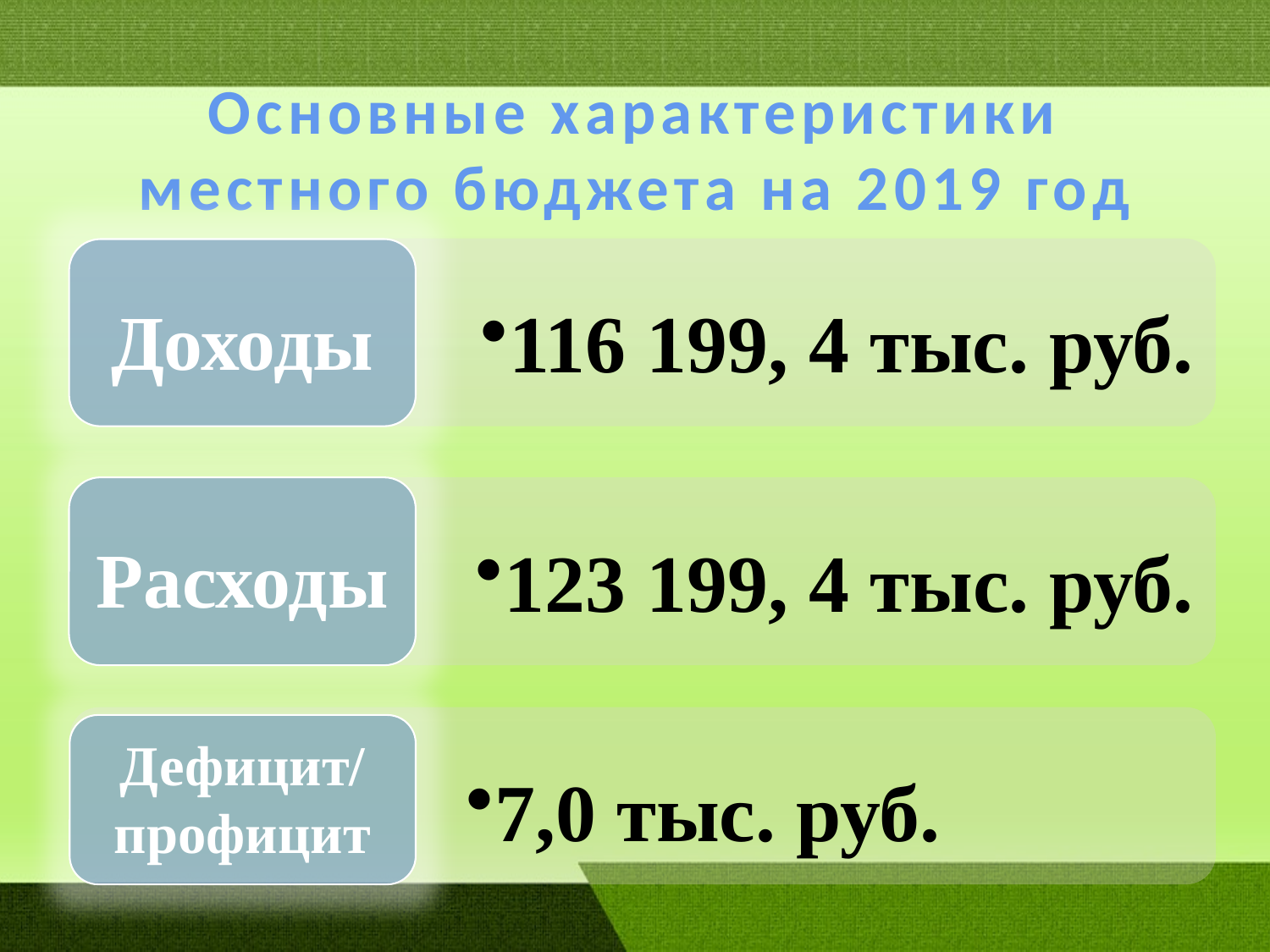

# Основные характеристики местного бюджета на 2019 год

116 199, 4 тыс. руб.

Доходы

Расходы

123 199, 4 тыс. руб.

7,0 тыс. руб.
Дефицит/
профицит